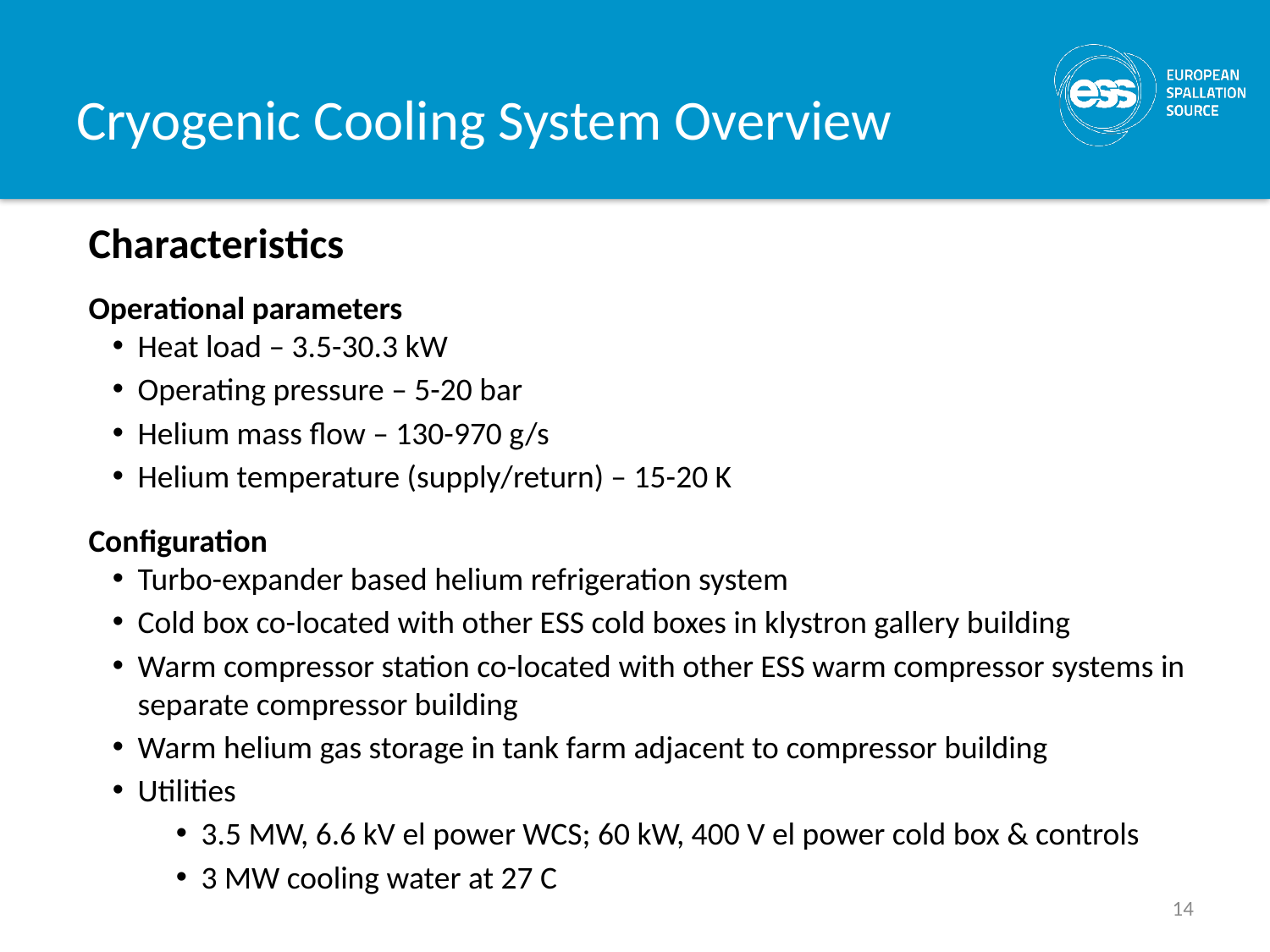

# Cryogenic Cooling System Overview
Characteristics
Operational parameters
Heat load – 3.5-30.3 kW
Operating pressure – 5-20 bar
Helium mass flow – 130-970 g/s
Helium temperature (supply/return) – 15-20 K
Configuration
Turbo-expander based helium refrigeration system
Cold box co-located with other ESS cold boxes in klystron gallery building
Warm compressor station co-located with other ESS warm compressor systems in separate compressor building
Warm helium gas storage in tank farm adjacent to compressor building
Utilities
3.5 MW, 6.6 kV el power WCS; 60 kW, 400 V el power cold box & controls
3 MW cooling water at 27 C

14